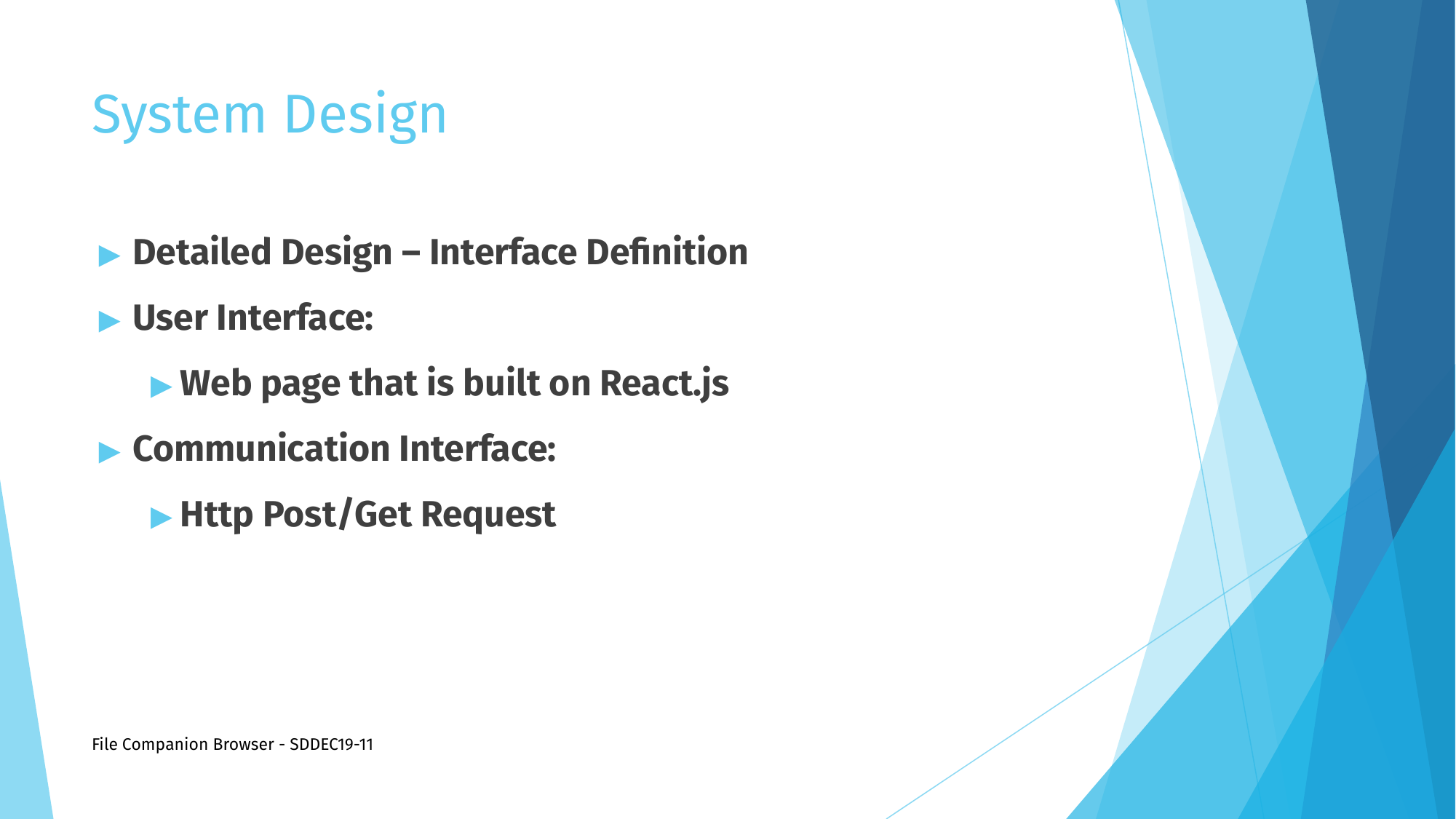

# System Design
Detailed Design – Interface Definition
User Interface:
Web page that is built on React.js
Communication Interface:
Http Post/Get Request

File Companion Browser - SDDEC19-11